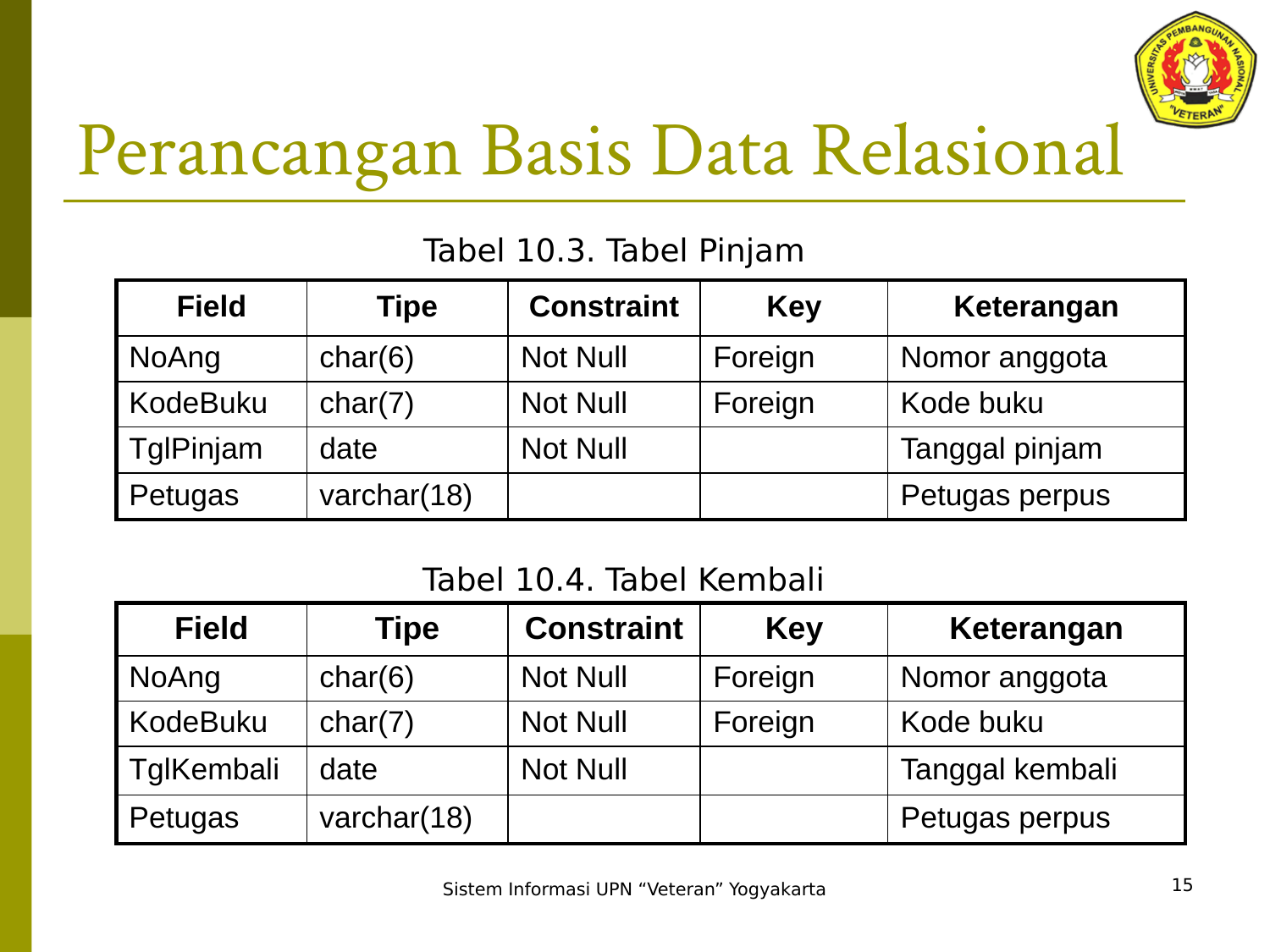

# Perancangan Basis Data Relasional
Tabel 10.3. Tabel Pinjam
| Field | Tipe | Constraint | Key | Keterangan |
| --- | --- | --- | --- | --- |
| NoAng | char(6) | Not Null | Foreign | Nomor anggota |
| KodeBuku | char(7) | Not Null | Foreign | Kode buku |
| TglPinjam | date | Not Null |  | Tanggal pinjam |
| Petugas | varchar(18) |  |  | Petugas perpus |
Tabel 10.4. Tabel Kembali
| Field | Tipe | Constraint | Key | Keterangan |
| --- | --- | --- | --- | --- |
| NoAng | char(6) | Not Null | Foreign | Nomor anggota |
| KodeBuku | char(7) | Not Null | Foreign | Kode buku |
| TglKembali | date | Not Null |  | Tanggal kembali |
| Petugas | varchar(18) |  |  | Petugas perpus |
15